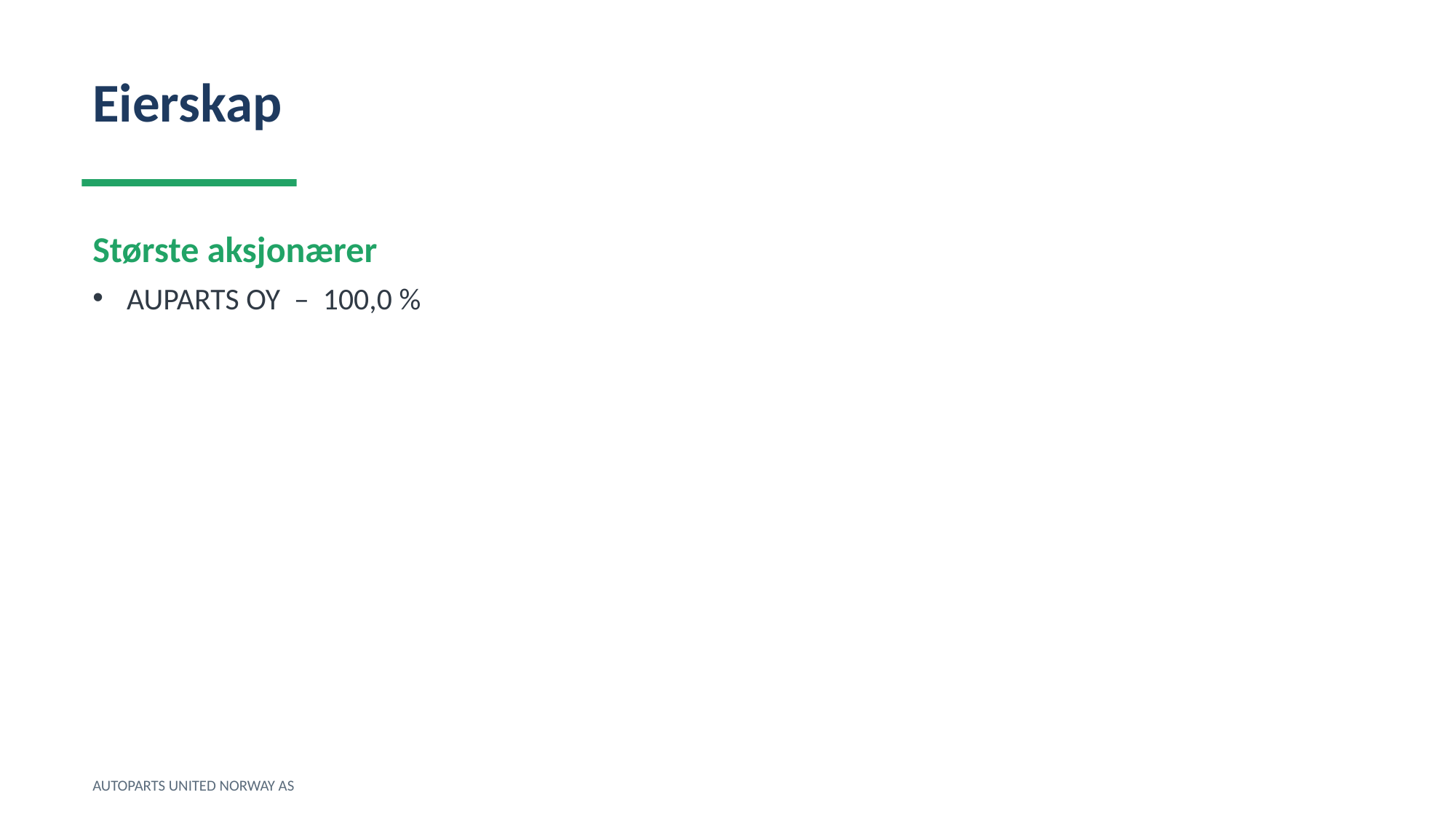

Eierskap

Største aksjonærer
AUPARTS OY  –  100,0 %
AUTOPARTS UNITED NORWAY AS